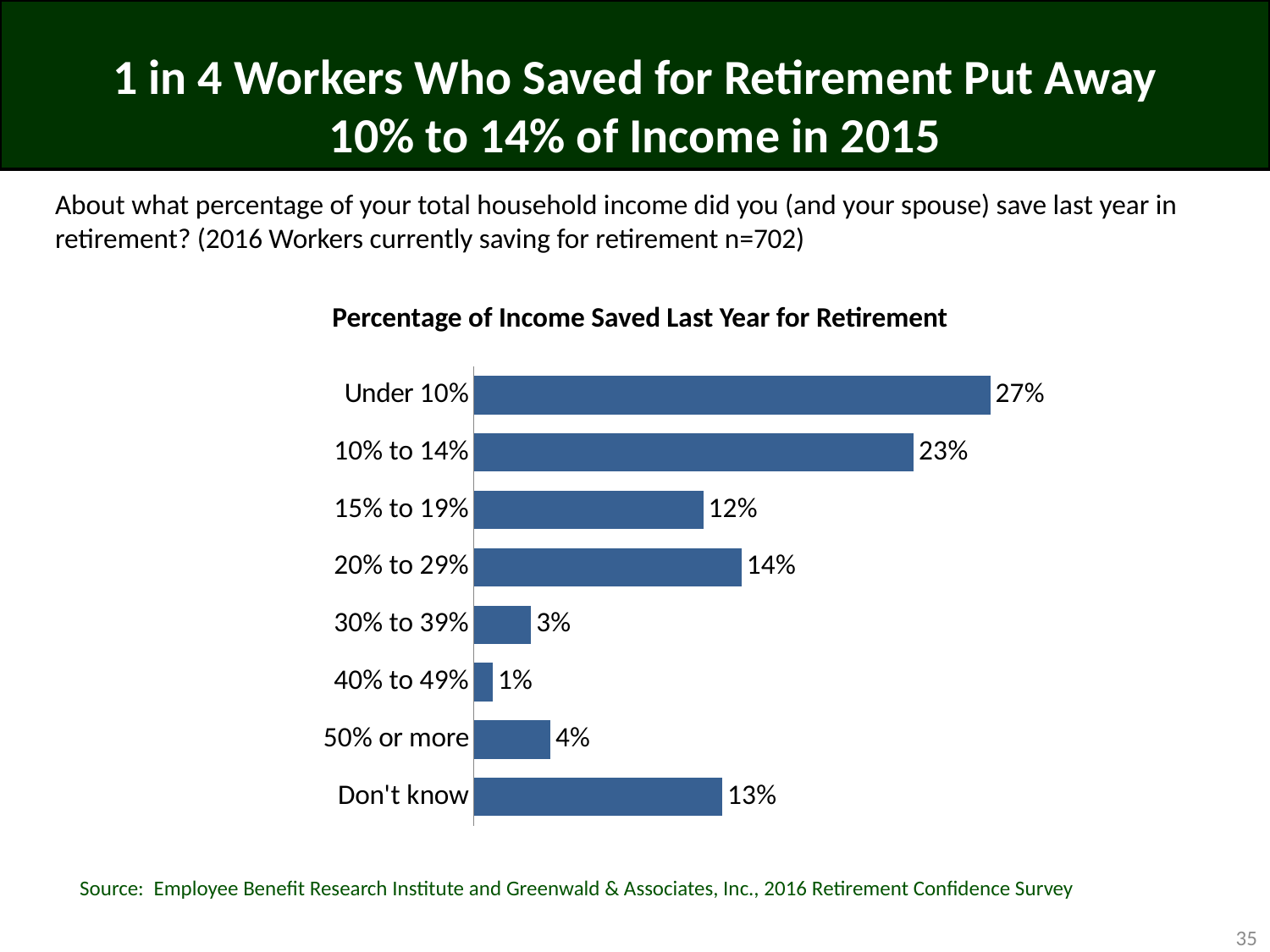

# 1 in 4 Workers Who Saved for Retirement Put Away 10% to 14% of Income in 2015
About what percentage of your total household income did you (and your spouse) save last year in retirement? (2016 Workers currently saving for retirement n=702)
Percentage of Income Saved Last Year for Retirement

### Chart

| Category | Workers |
|---|---|
| Under 10% | 0.27 |
| 10% to 14% | 0.23 |
| 15% to 19% | 0.12 |
| 20% to 29% | 0.14 |
| 30% to 39% | 0.03 |
| 40% to 49% | 0.01 |
| 50% or more | 0.04 |
| Don't know | 0.13 |
Source:  Employee Benefit Research Institute and Greenwald & Associates, Inc., 2016 Retirement Confidence Survey
35